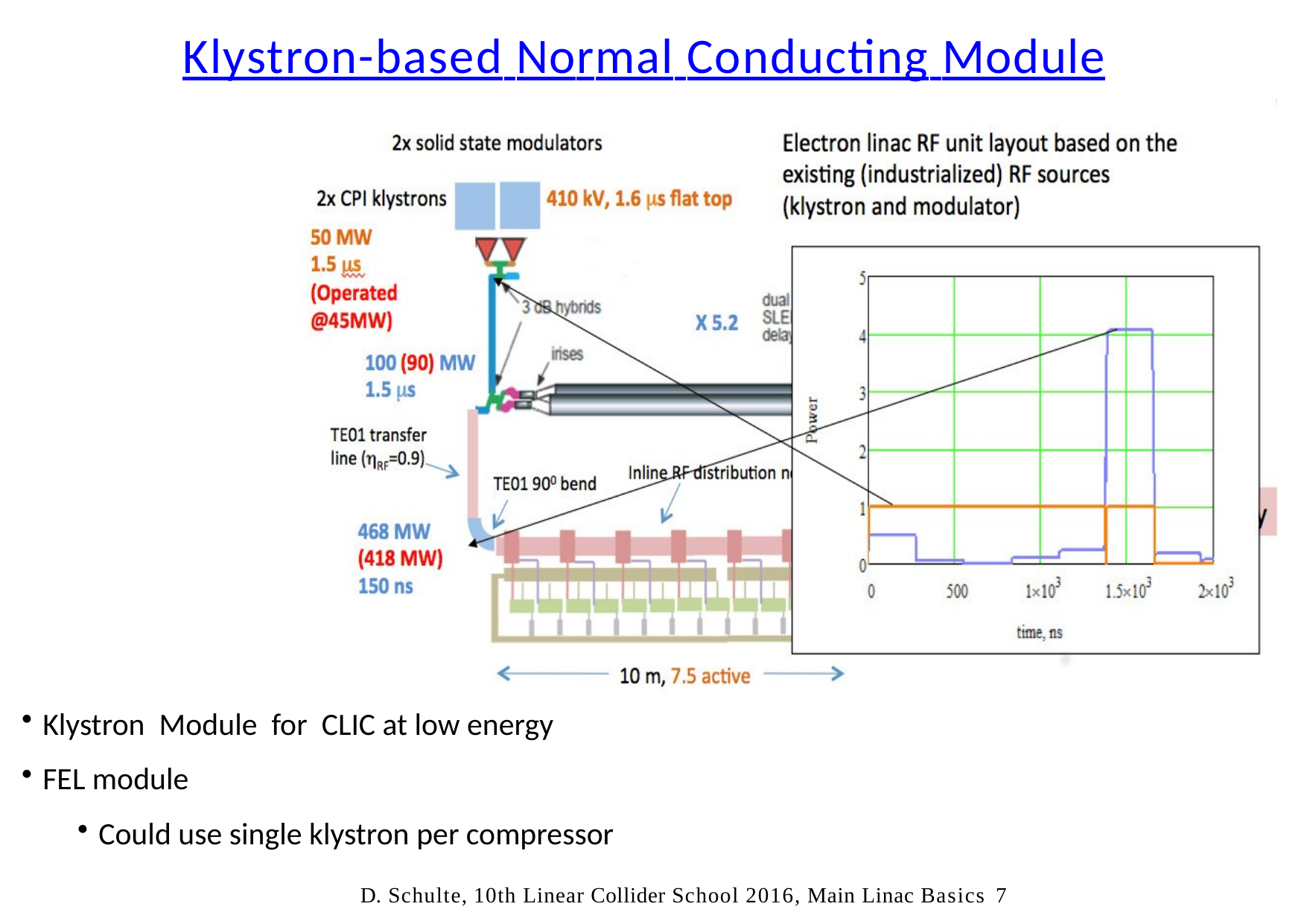

# Klystron-based Normal Conducting Module

Klystron  Module  for  CLIC at low energy
FEL module
Could use single klystron per compressor
D. Schulte, 10th Linear Collider School 2016, Main Linac Basics	7